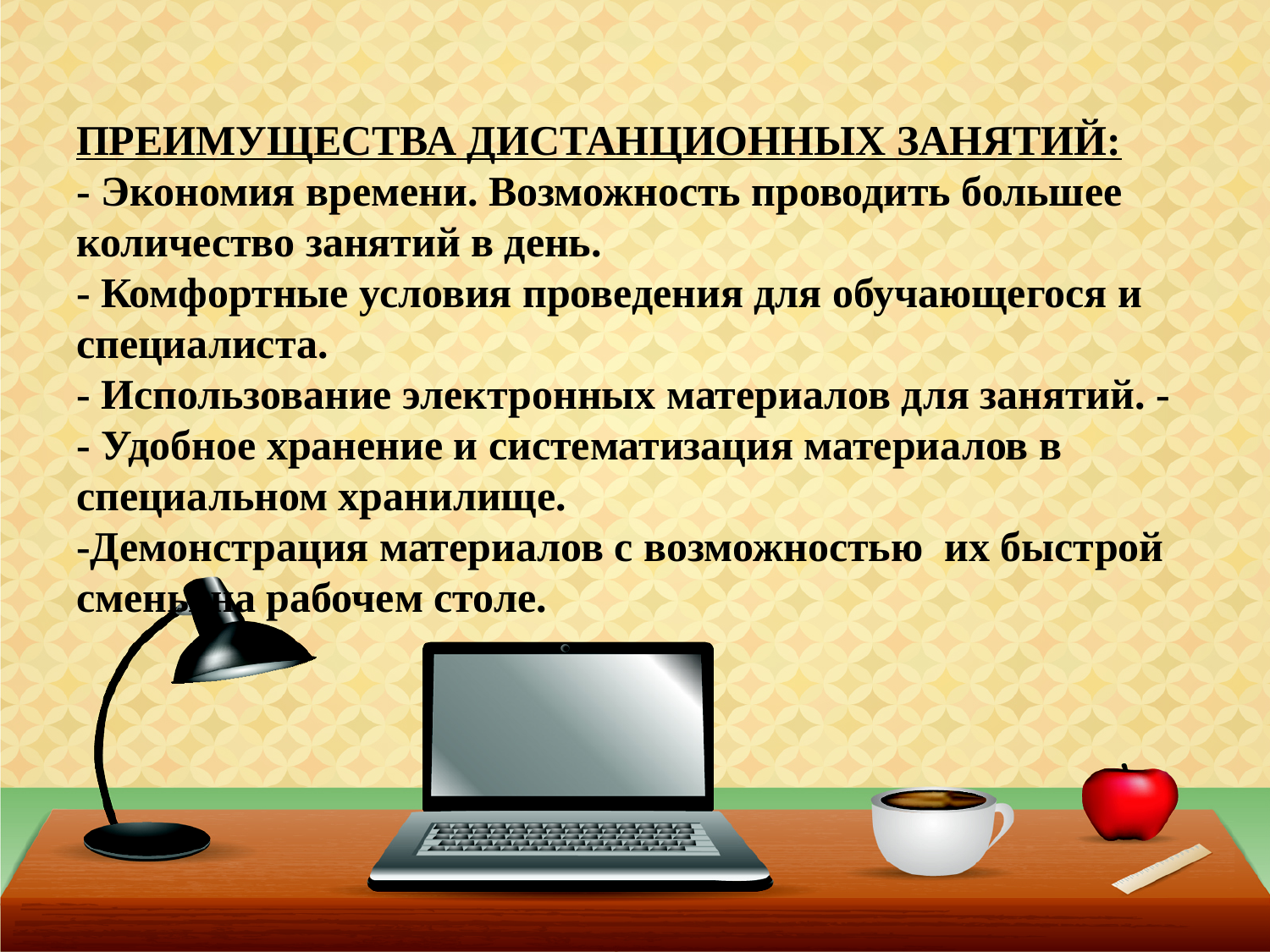

# ПРЕИМУЩЕСТВА ДИСТАНЦИОННЫХ ЗАНЯТИЙ: - Экономия времени. Возможность проводить большее количество занятий в день. - Комфортные условия проведения для обучающегося и специалиста. - Использование электронных материалов для занятий. - - Удобное хранение и систематизация материалов в специальном хранилище. -Демонстрация материалов с возможностью  их быстрой смены на рабочем столе.